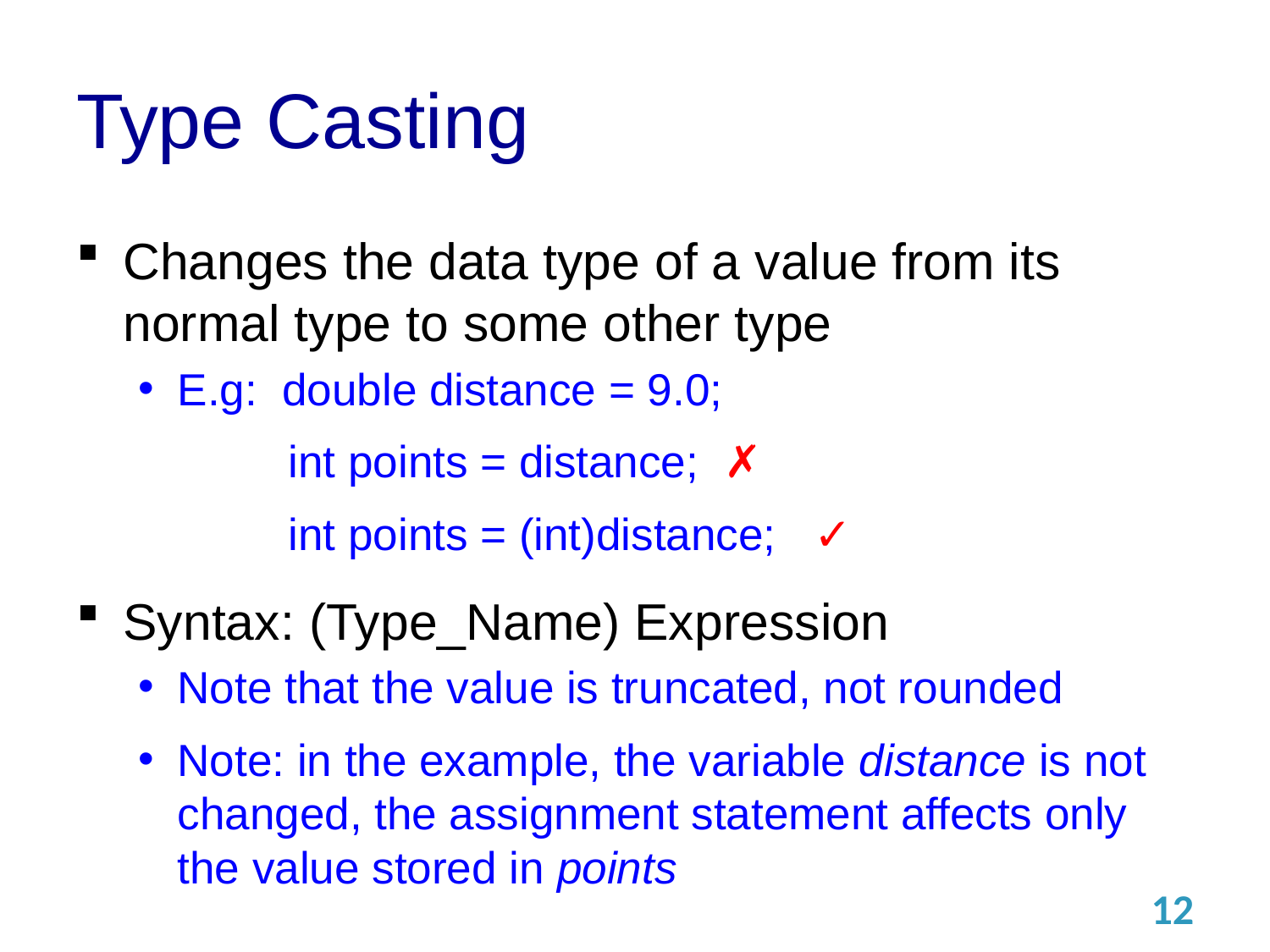

# Type Casting
Changes the data type of a value from its normal type to some other type
E.g:  double distance = 9.0;
            int points = distance;  ✗
            int points = (int)distance;   ✓
Syntax: (Type_Name) Expression
Note that the value is truncated, not rounded
Note: in the example, the variable distance is not changed, the assignment statement affects only the value stored in points
12